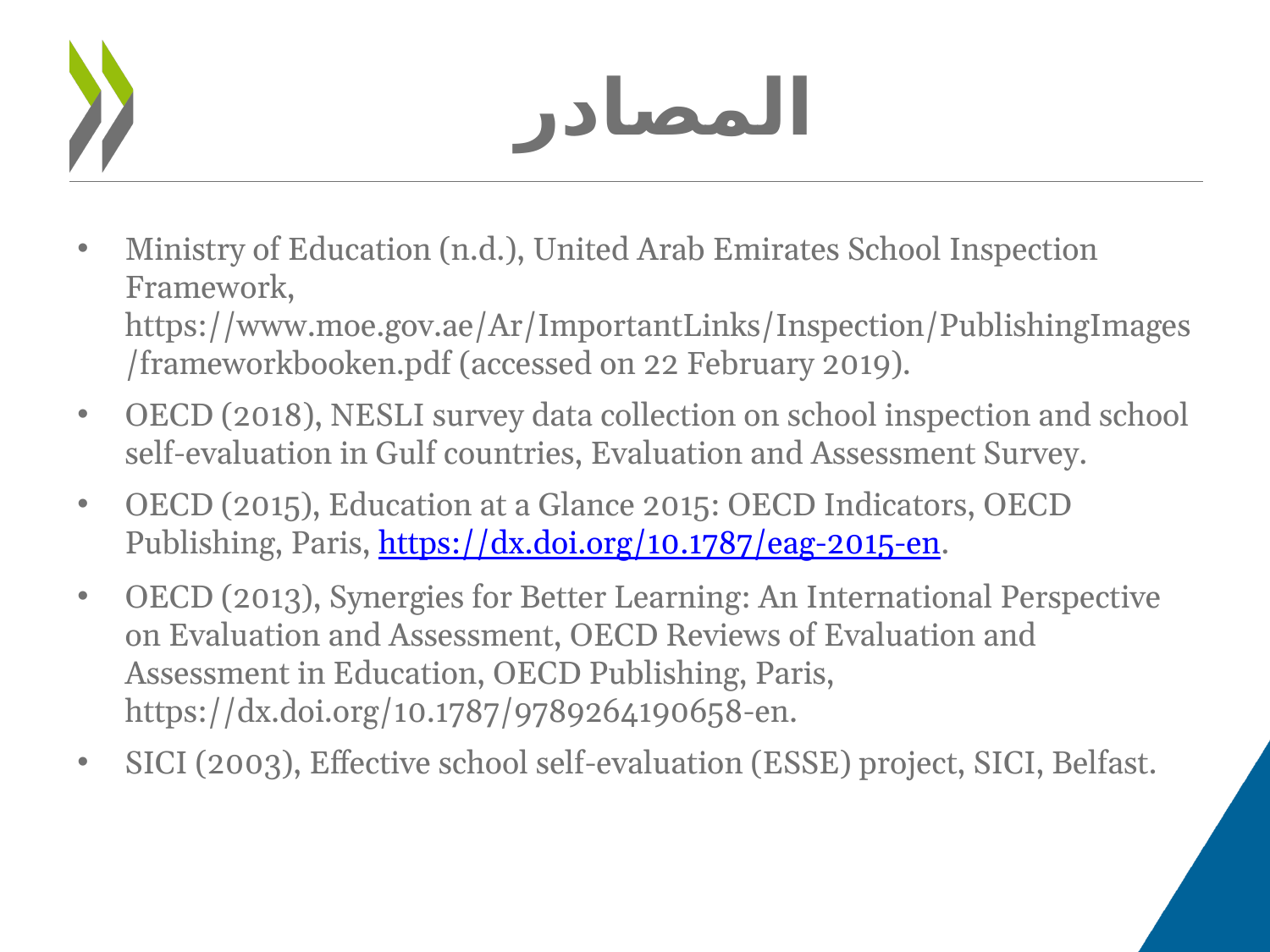

# المصادر
Ministry of Education (n.d.), United Arab Emirates School Inspection Framework, https://www.moe.gov.ae/Ar/ImportantLinks/Inspection/PublishingImages/frameworkbooken.pdf (accessed on 22 February 2019).
OECD (2018), NESLI survey data collection on school inspection and school self-evaluation in Gulf countries, Evaluation and Assessment Survey.
OECD (2015), Education at a Glance 2015: OECD Indicators, OECD Publishing, Paris, https://dx.doi.org/10.1787/eag-2015-en.
OECD (2013), Synergies for Better Learning: An International Perspective on Evaluation and Assessment, OECD Reviews of Evaluation and Assessment in Education, OECD Publishing, Paris, https://dx.doi.org/10.1787/9789264190658-en.
SICI (2003), Effective school self-evaluation (ESSE) project, SICI, Belfast.